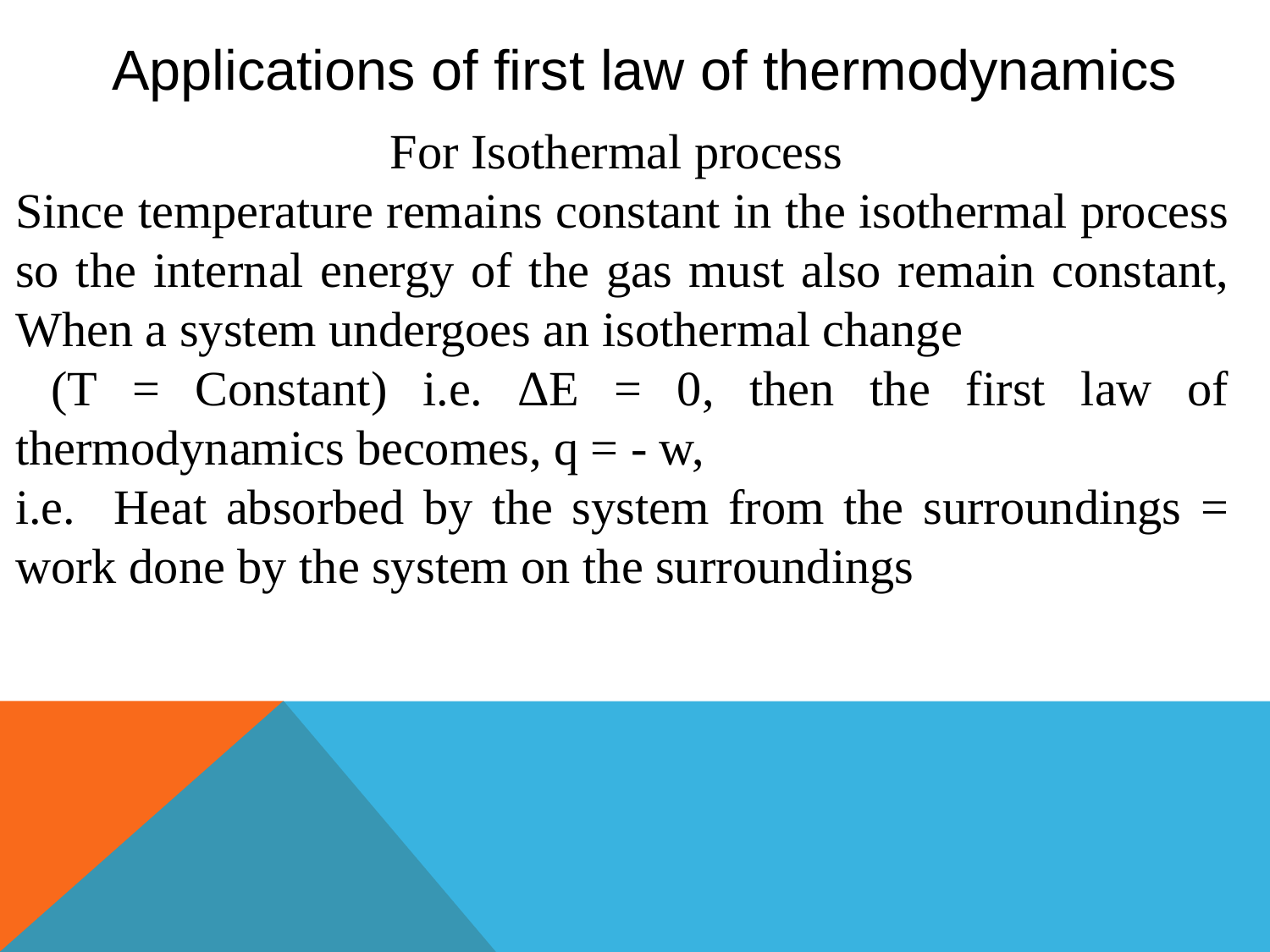

Applications of first law of thermodynamics
For Isothermal process
Since temperature remains constant in the isothermal process so the internal energy of the gas must also remain constant, When a system undergoes an isothermal change
 (T = Constant) i.e. ∆E = 0, then the first law of thermodynamics becomes, q = - w,
i.e.  Heat absorbed by the system from the surroundings = work done by the system on the surroundings